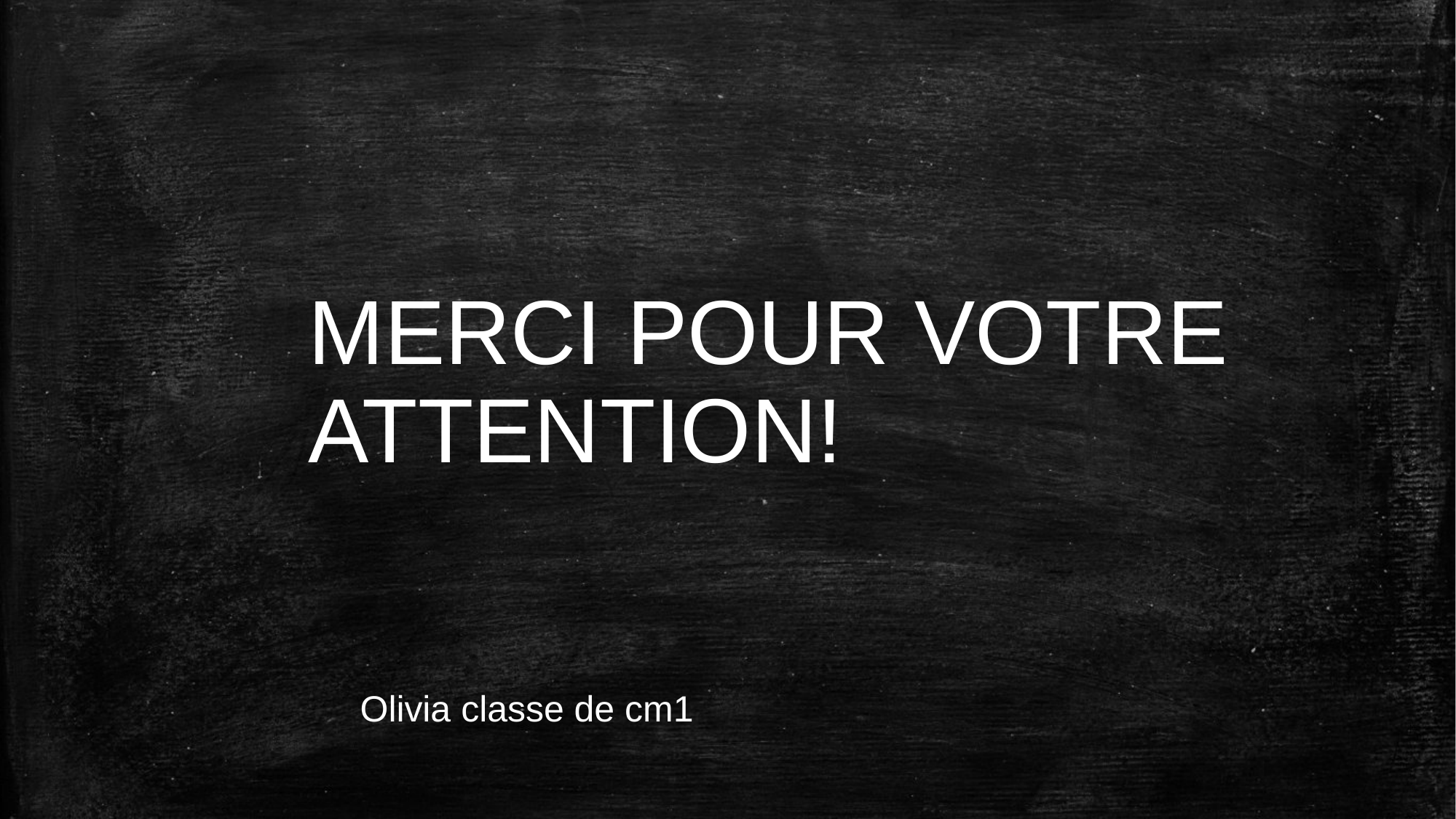

MERCI POUR VOTRE ATTENTION!
Olivia classe de cm1